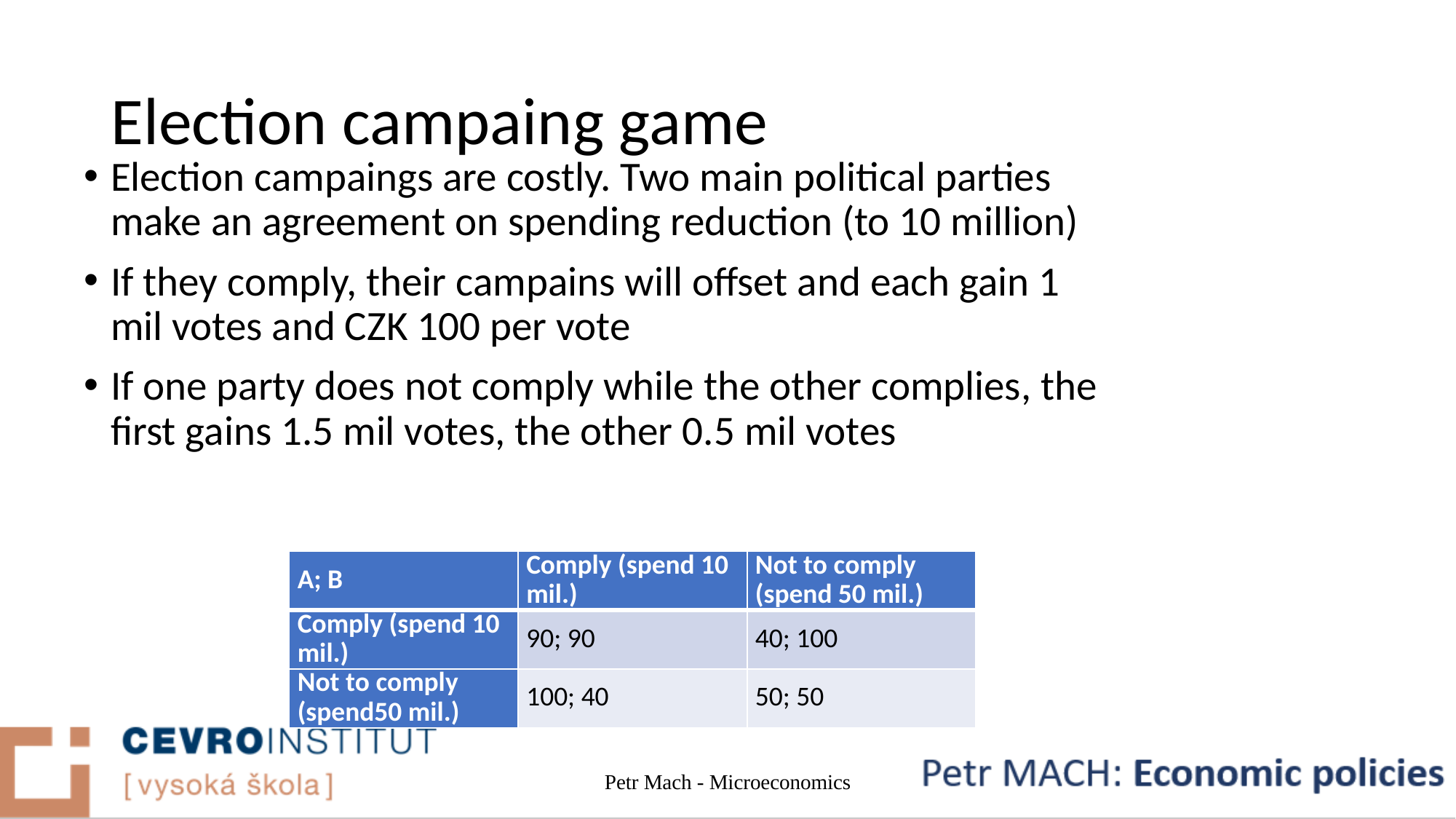

# Election campaing game
Election campaings are costly. Two main political parties make an agreement on spending reduction (to 10 million)
If they comply, their campains will offset and each gain 1 mil votes and CZK 100 per vote
If one party does not comply while the other complies, the first gains 1.5 mil votes, the other 0.5 mil votes

| A; B | Comply (spend 10 mil.) | Not to comply (spend 50 mil.) |
| --- | --- | --- |
| Comply (spend 10 mil.) | 90; 90 | 40; 100 |
| Not to comply (spend50 mil.) | 100; 40 | 50; 50 |
Petr Mach - Microeconomics